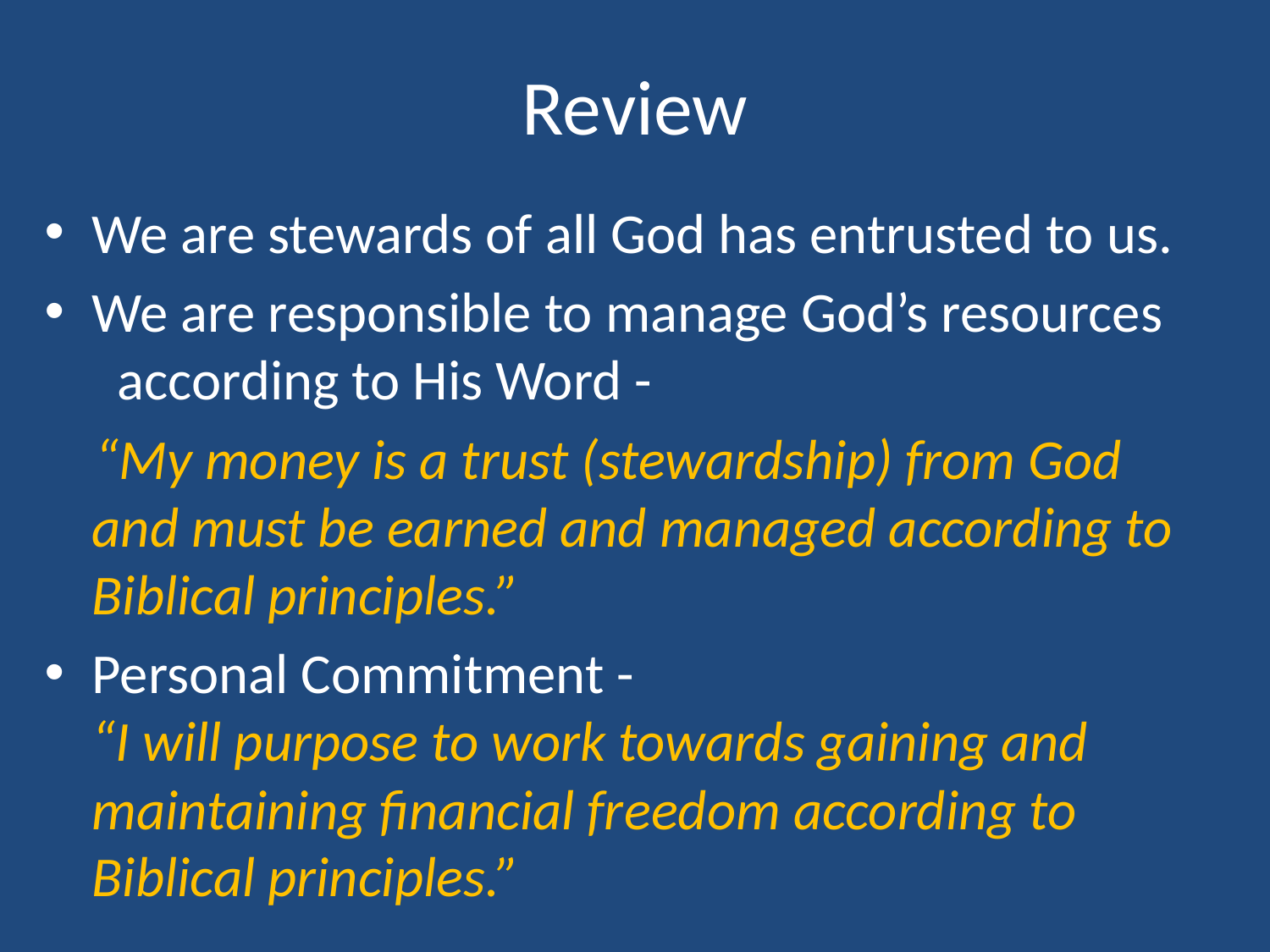

# Review
We are stewards of all God has entrusted to us.
We are responsible to manage God’s resources     according to His Word -
    “My money is a trust (stewardship) from God and must be earned and managed according to Biblical principles.”
Personal Commitment -
“I will purpose to work towards gaining and maintaining financial freedom according to Biblical principles.”